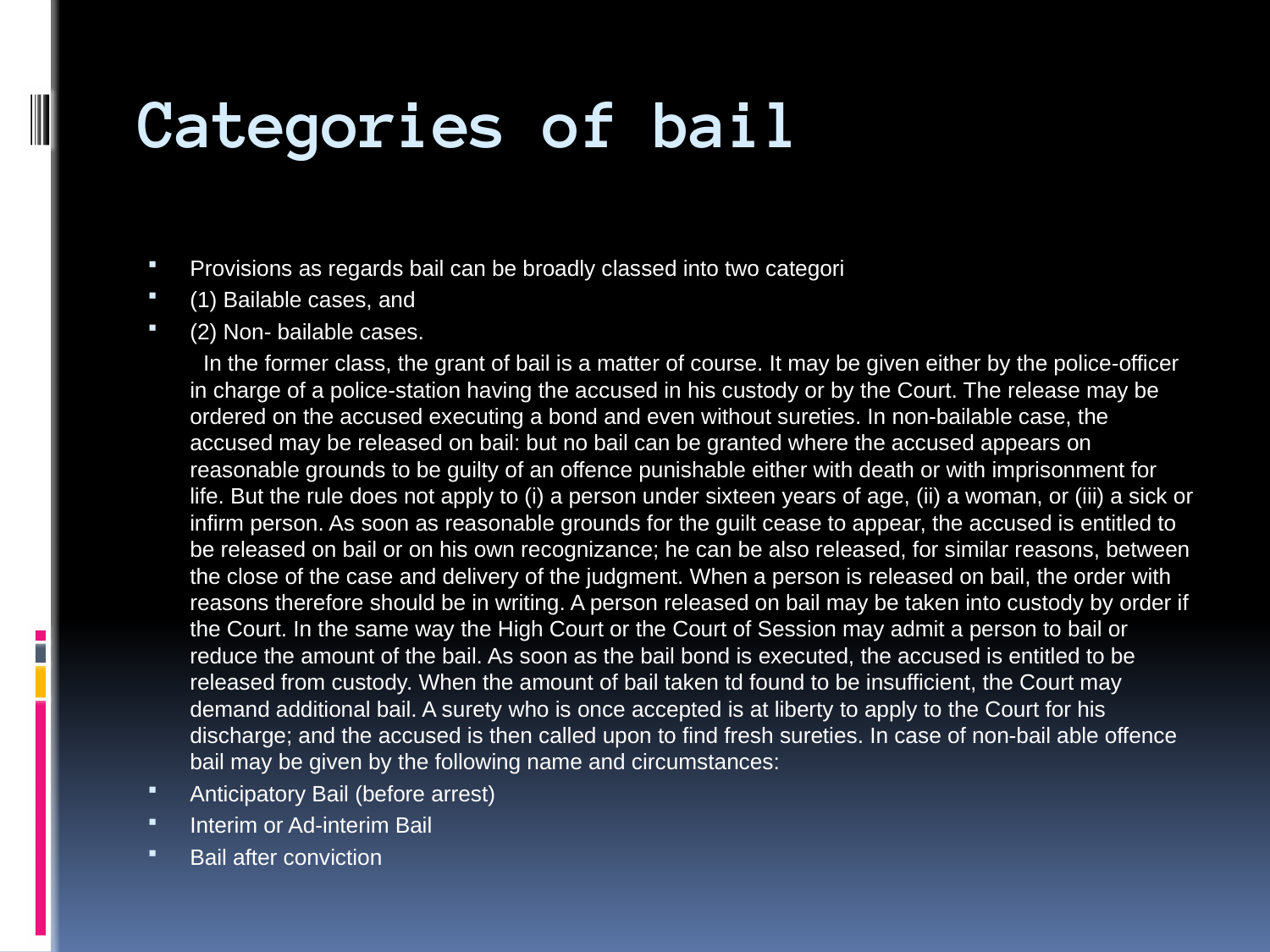

# Categories of bail
Provisions as regards bail can be broadly classed into two categori
(1) Bailable cases, and
(2) Non- bailable cases.
         In the former class, the grant of bail is a matter of course. It may be given either by the police-officer in charge of a police-station having the accused in his custody or by the Court. The release may be ordered on the accused executing a bond and even without sureties. In non-bailable case, the accused may be released on bail: but no bail can be granted where the accused appears on reasonable grounds to be guilty of an offence punishable either with death or with imprisonment for life. But the rule does not apply to (i) a person under sixteen years of age, (ii) a woman, or (iii) a sick or infirm person. As soon as reasonable grounds for the guilt cease to appear, the accused is entitled to be released on bail or on his own recognizance; he can be also released, for similar reasons, between the close of the case and delivery of the judgment. When a person is released on bail, the order with reasons therefore should be in writing. A person released on bail may be taken into custody by order if the Court. In the same way the High Court or the Court of Session may admit a person to bail or reduce the amount of the bail. As soon as the bail bond is executed, the accused is entitled to be released from custody. When the amount of bail taken td found to be insufficient, the Court may demand additional bail. A surety who is once accepted is at liberty to apply to the Court for his discharge; and the accused is then called upon to find fresh sureties. In case of non-bail able offence bail may be given by the following name and circumstances:
Anticipatory Bail (before arrest)
Interim or Ad-interim Bail
Bail after conviction